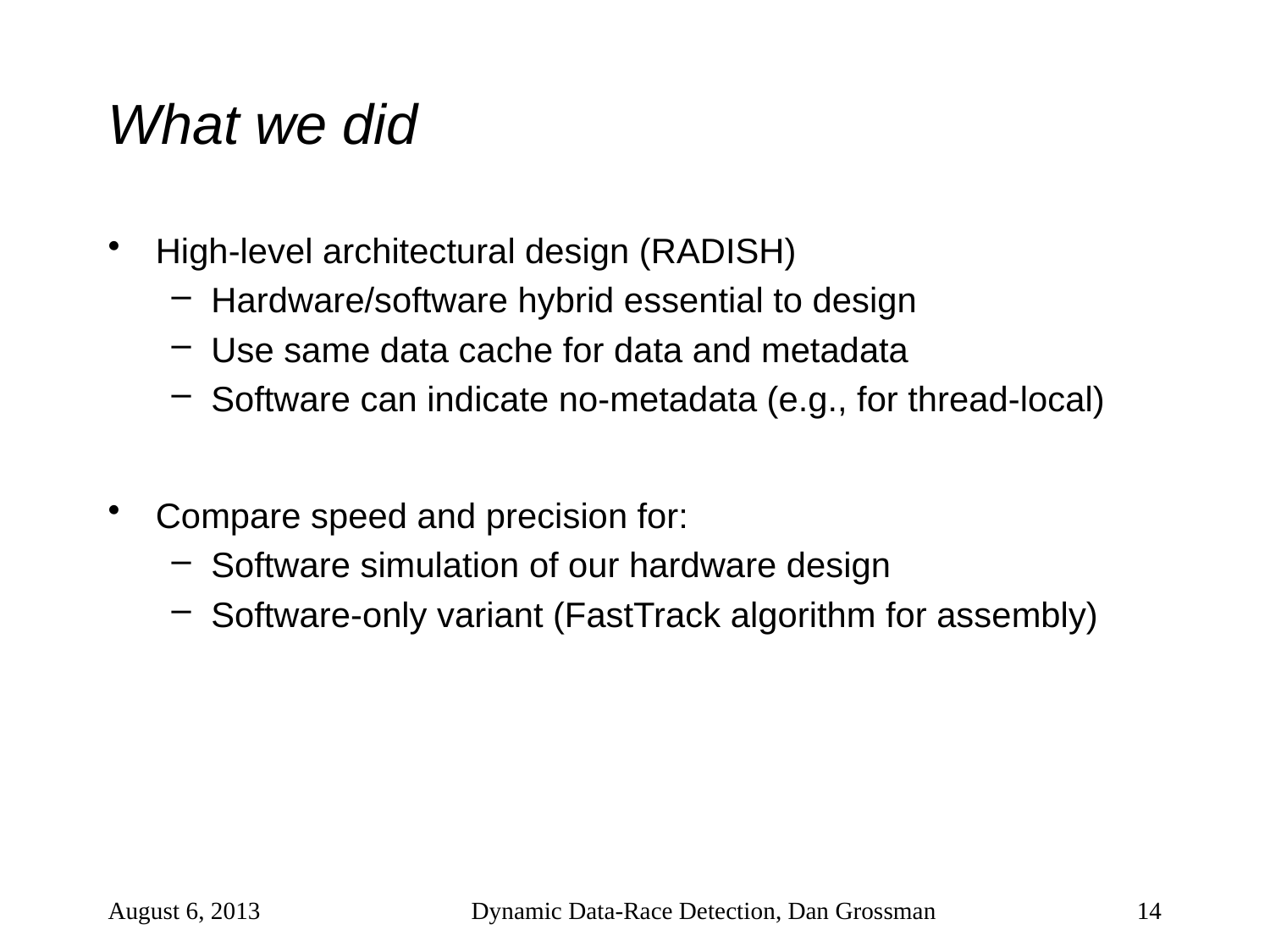

# What we did
High-level architectural design (RADISH)
Hardware/software hybrid essential to design
Use same data cache for data and metadata
Software can indicate no-metadata (e.g., for thread-local)

Compare speed and precision for:
Software simulation of our hardware design
Software-only variant (FastTrack algorithm for assembly)
August 6, 2013
Dynamic Data-Race Detection, Dan Grossman
14